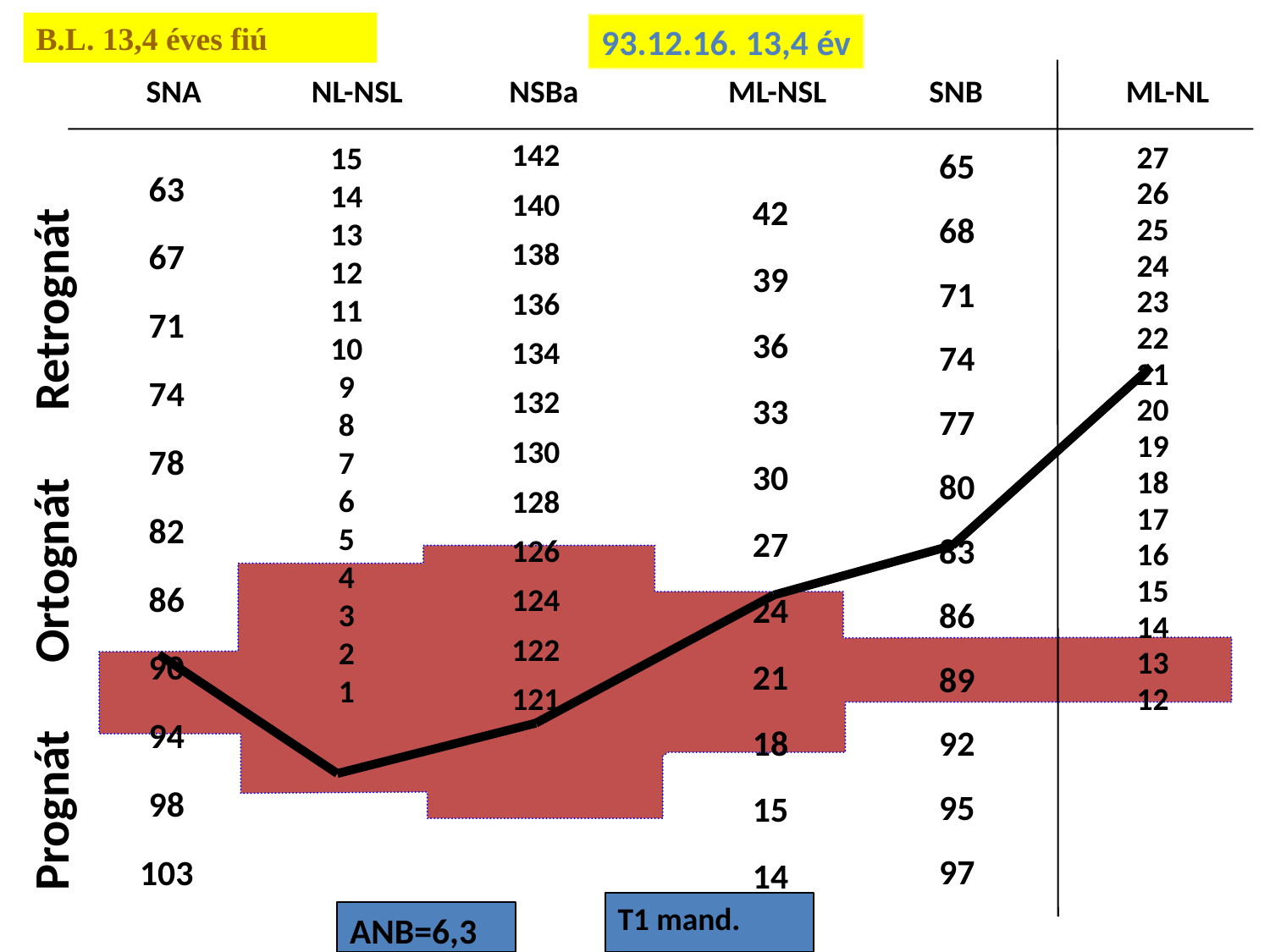

B.L. 13,4 éves fiú
93.12.16. 13,4 év

SNA
NSBa
ML-NSL
SNB
ML-NL
NL-NSL
142
140
138
136
134
132
130
128
126
124
122
121

15
14
13
12
11
10
9
8
7
6
5
4
3
2
1
65
68
71
74
77
80
83
86
89
92
95
97
27
26
25
24
23
22
21
20
19
18
17
16
15
14
13
12
63
67
71
74
78
82
86
90
94
98
103
42
39
36
33
30
27
24
21
18
15
14
Prognát      Ortognát      Retrognát

T1 mand.
ANB=6,3